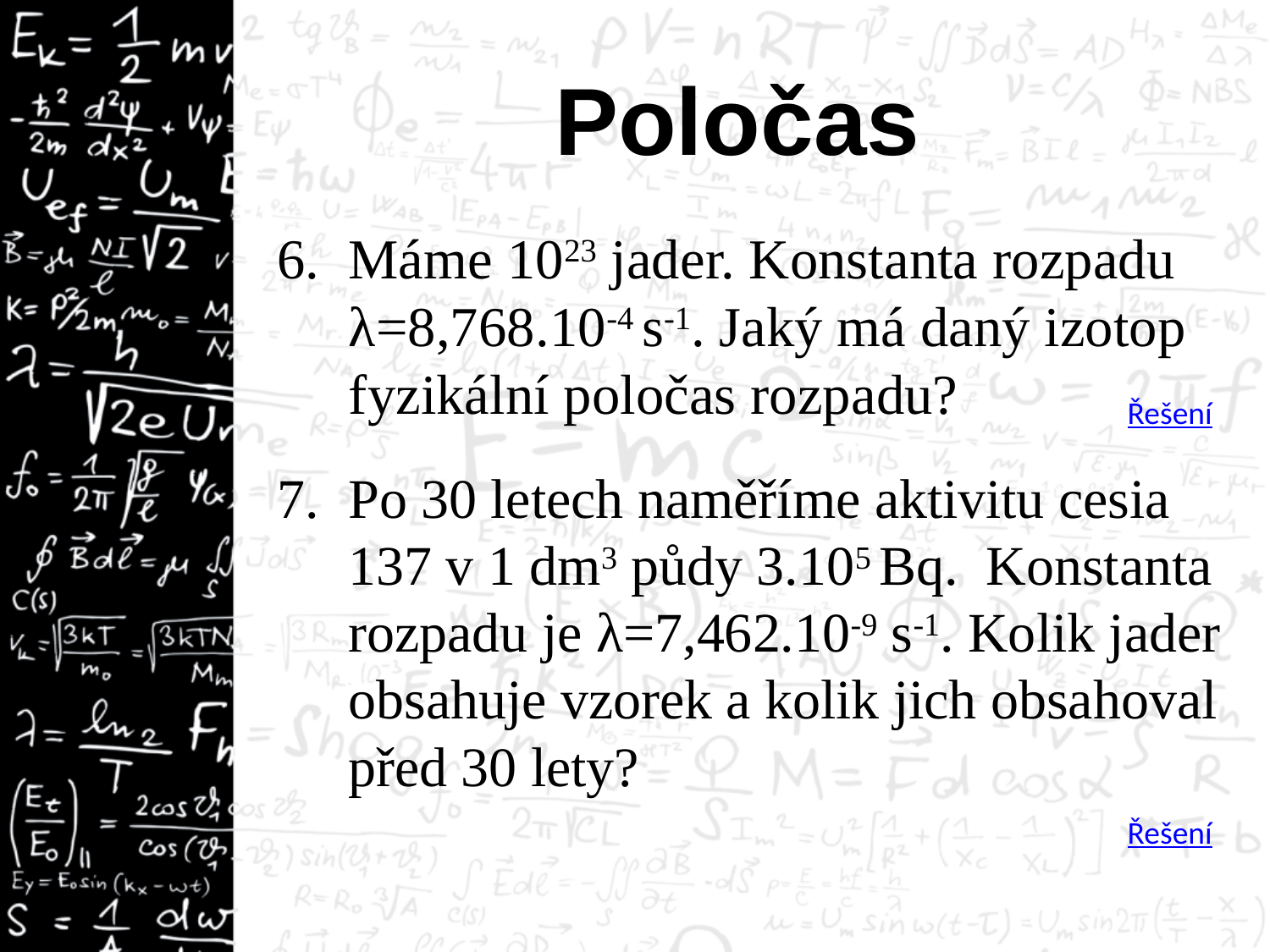

# Poločas
Máme 1023 jader. Konstanta rozpadu λ=8,768.10-4 s-1. Jaký má daný izotop fyzikální poločas rozpadu?
Řešení
Po 30 letech naměříme aktivitu cesia 137 v 1 dm3 půdy 3.105 Bq.  Konstanta rozpadu je λ=7,462.10-9 s-1. Kolik jader obsahuje vzorek a kolik jich obsahoval před 30 lety?
Řešení